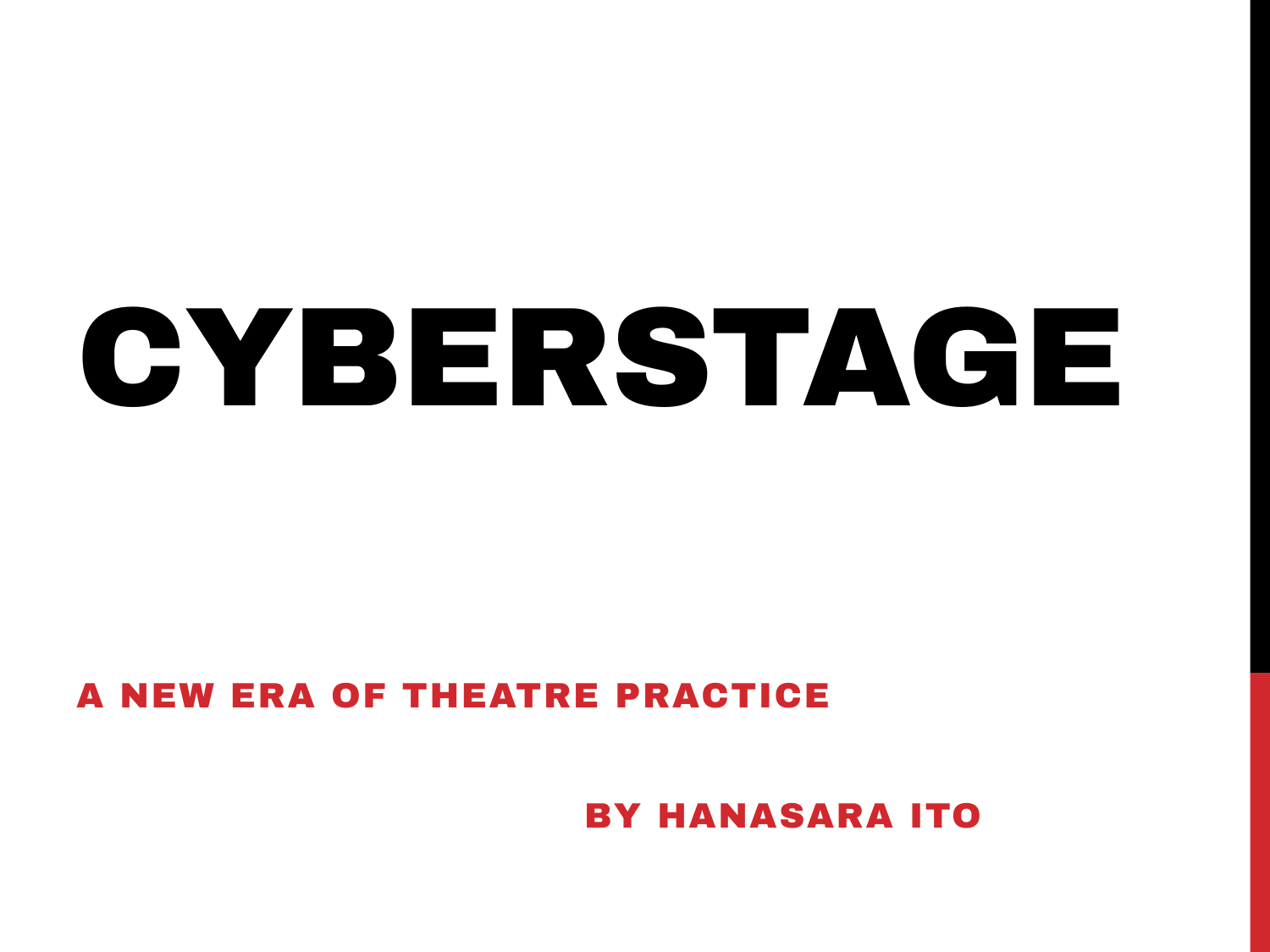

# Cyberstage
A NEW ERA OF THEATRE PRACTICE

				By Hanasara ito